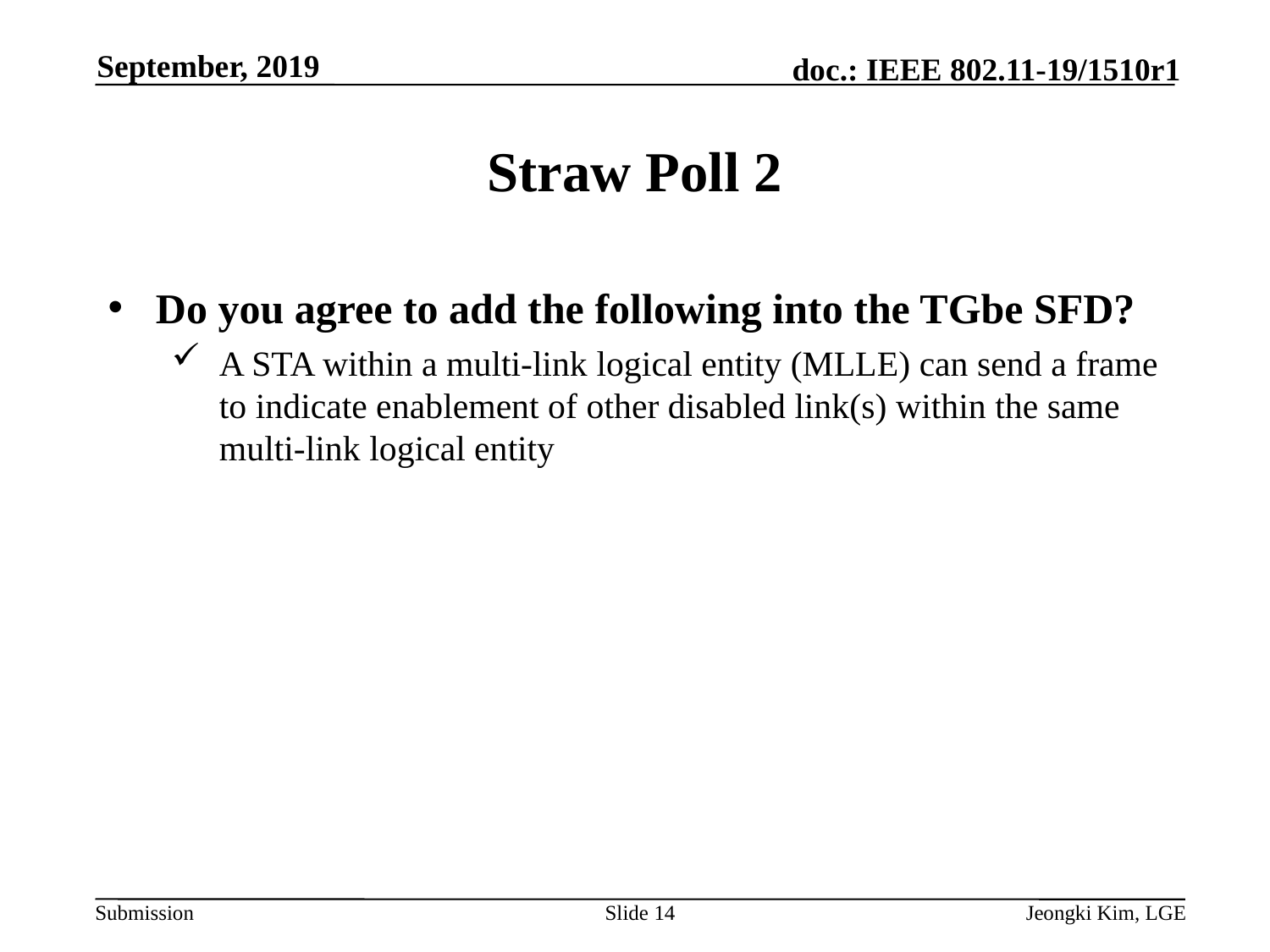

September, 2019
# Straw Poll 2
Do you agree to add the following into the TGbe SFD?
A STA within a multi-link logical entity (MLLE) can send a frame to indicate enablement of other disabled link(s) within the same multi-link logical entity

Slide 14
Jeongki Kim, LGE